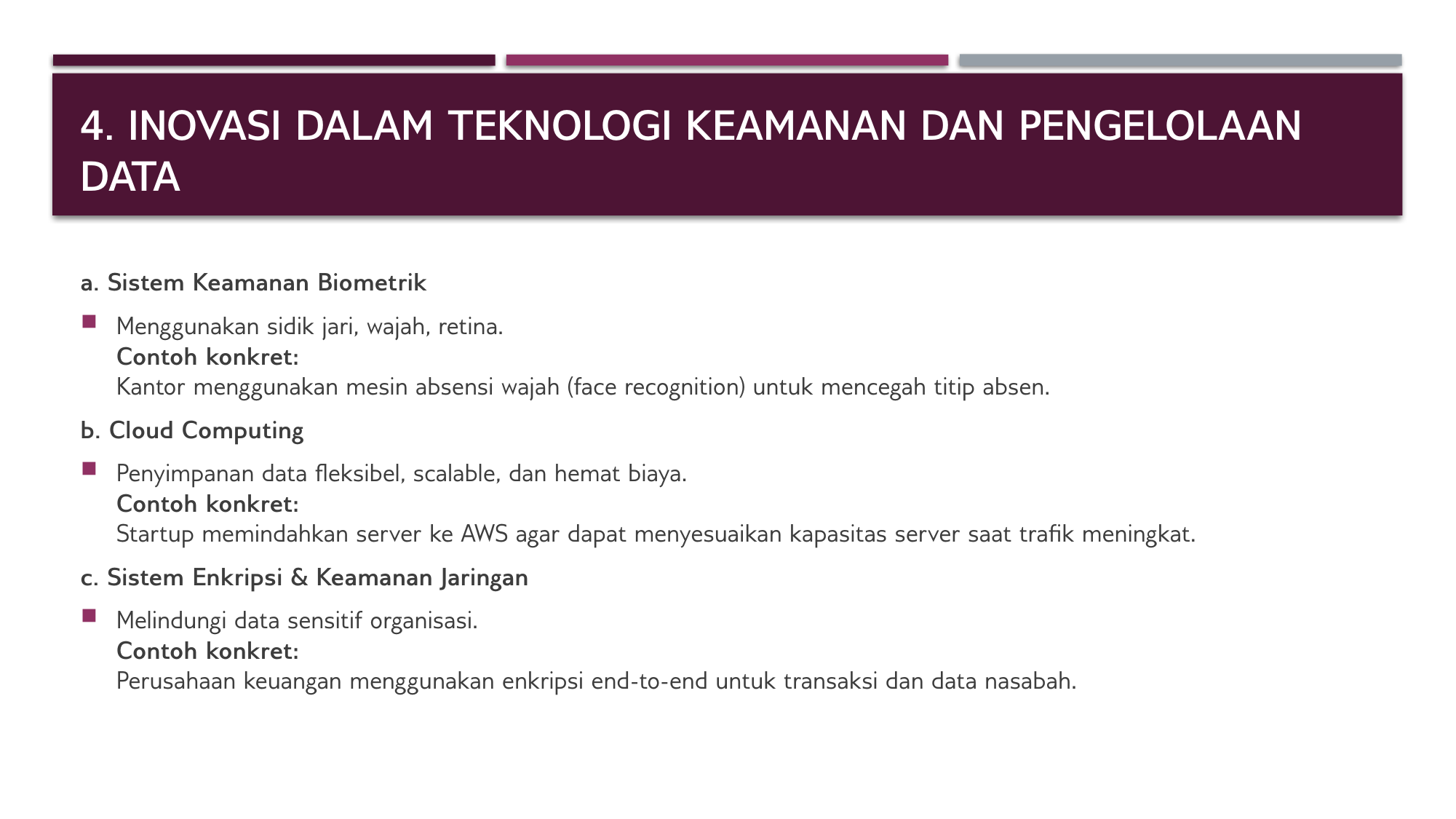

# 4. Inovasi dalam Teknologi Keamanan dan Pengelolaan Data
a. Sistem Keamanan Biometrik
Menggunakan sidik jari, wajah, retina.
Contoh konkret:
Kantor menggunakan mesin absensi wajah (face recognition) untuk mencegah titip absen.
b. Cloud Computing
Penyimpanan data fleksibel, scalable, dan hemat biaya.
Contoh konkret:
Startup memindahkan server ke AWS agar dapat menyesuaikan kapasitas server saat trafik meningkat.
c. Sistem Enkripsi & Keamanan Jaringan
Melindungi data sensitif organisasi.
Contoh konkret:
Perusahaan keuangan menggunakan enkripsi end-to-end untuk transaksi dan data nasabah.